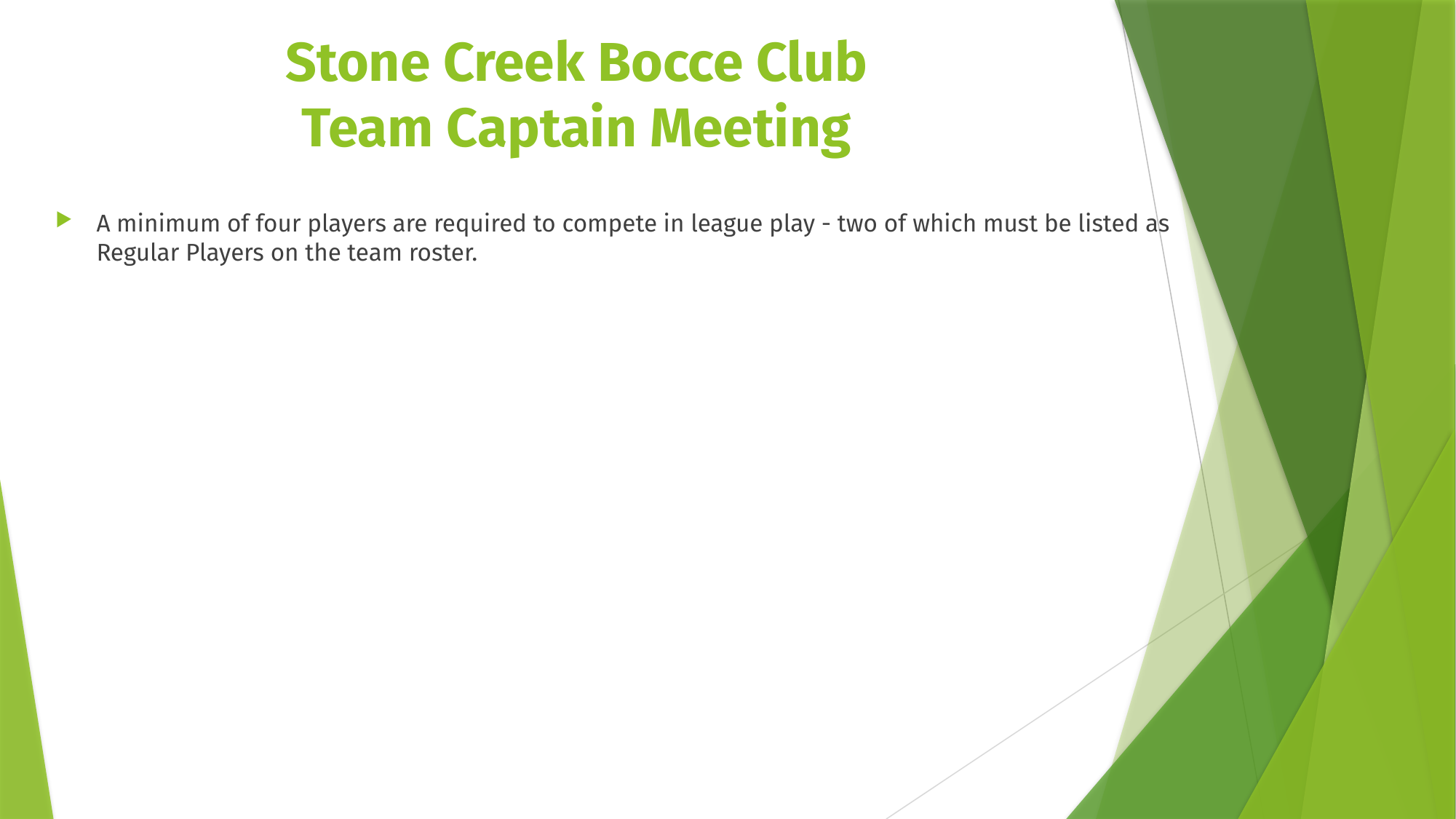

# Stone Creek Bocce Club Team Captain Meeting
A minimum of four players are required to compete in league play - two of which must be listed as Regular Players on the team roster.